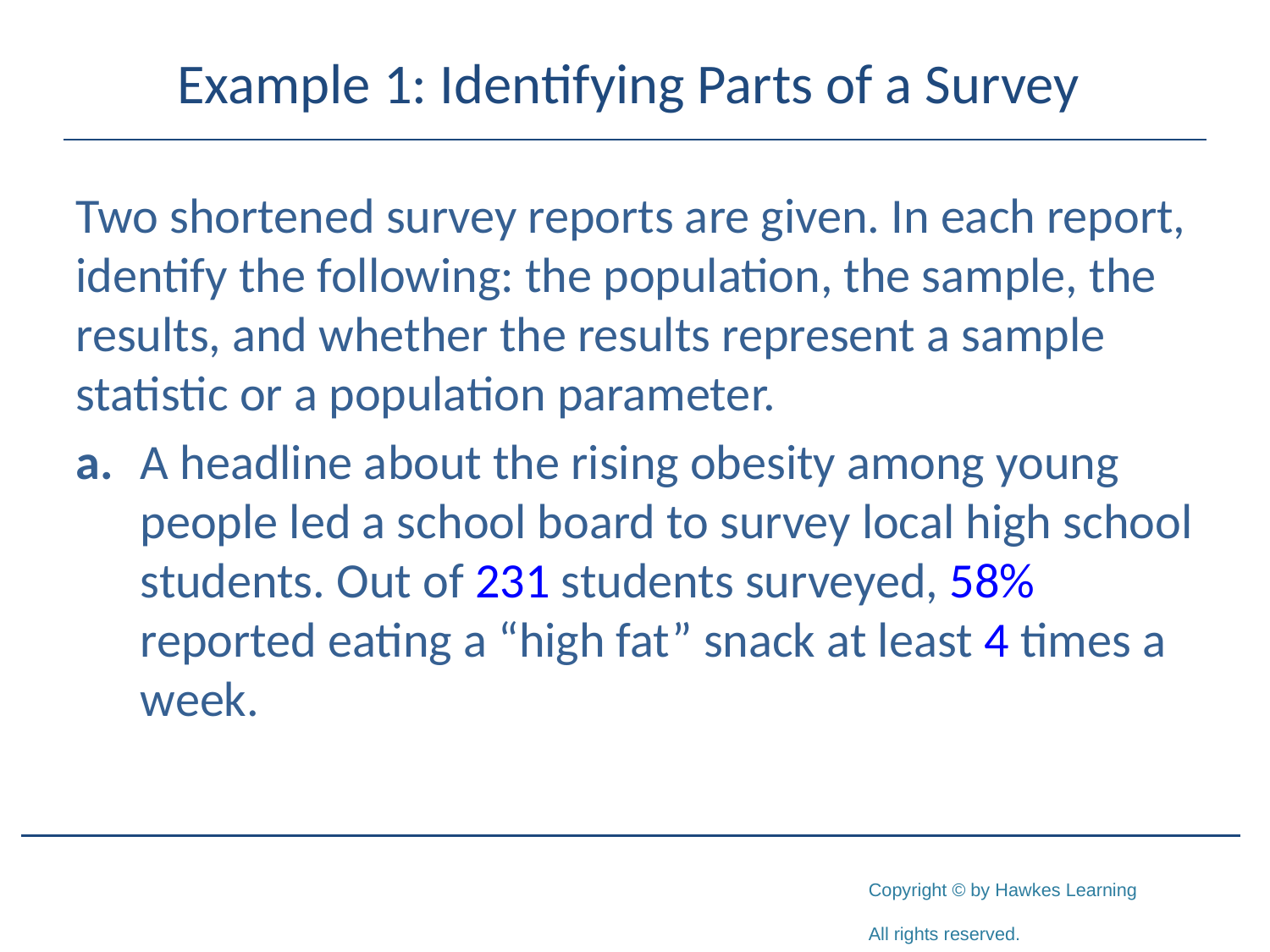

# Example 1: Identifying Parts of a Survey
Two shortened survey reports are given. In each report, identify the following: the population, the sample, the results, and whether the results represent a sample statistic or a population parameter.
a.	A headline about the rising obesity among young people led a school board to survey local high school students. Out of 231 students surveyed, 58% reported eating a “high fat” snack at least 4 times a week.